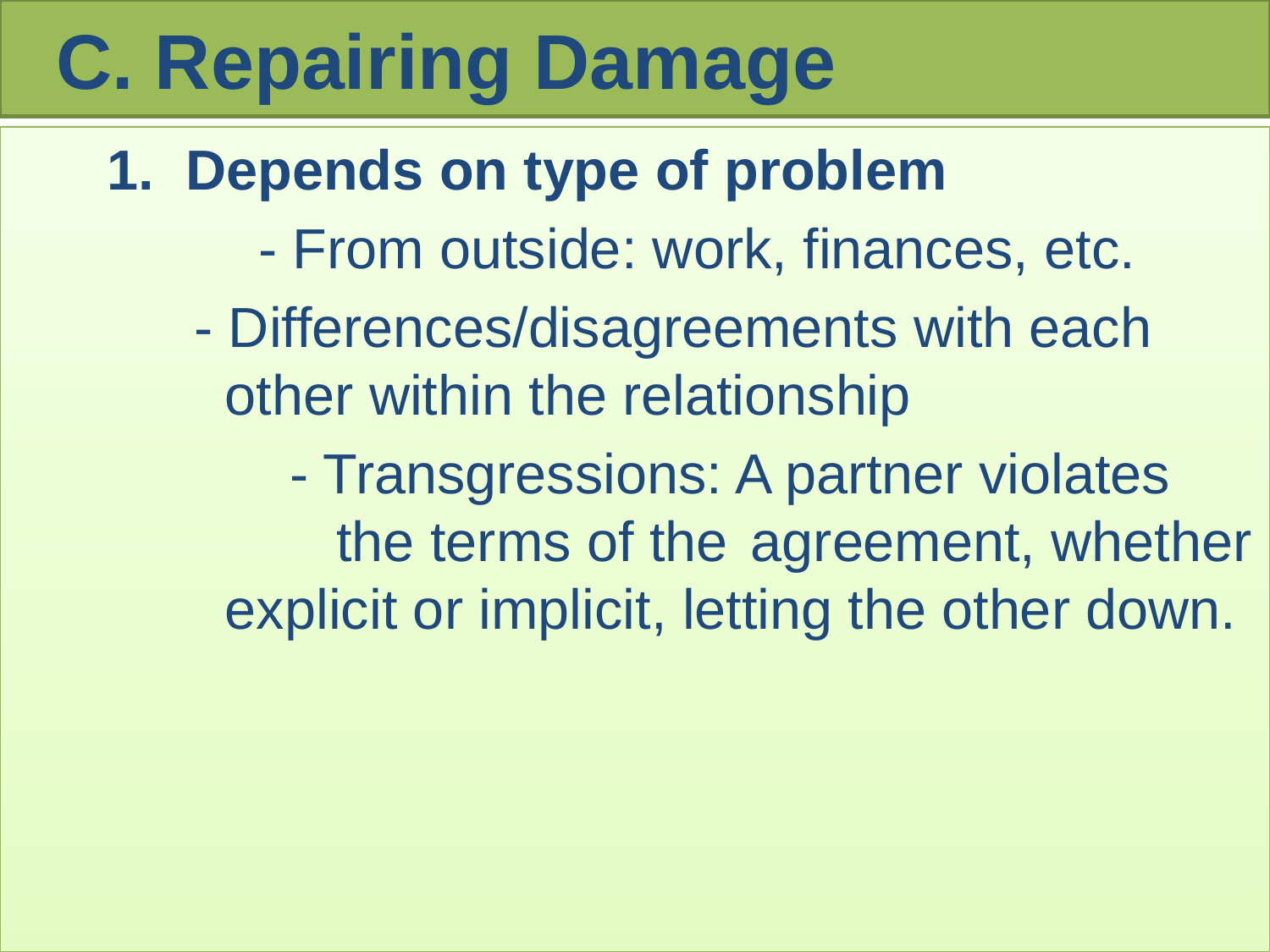

# C. Repairing Damage
	   1.  Depends on type of problem
		   - From outside: work, finances, etc.
 	     - Differences/disagreements with each
       other within the relationship
		   - Transgressions: A partner violates
	      the terms of the 	agreement, whether
       explicit or implicit, letting the other down.